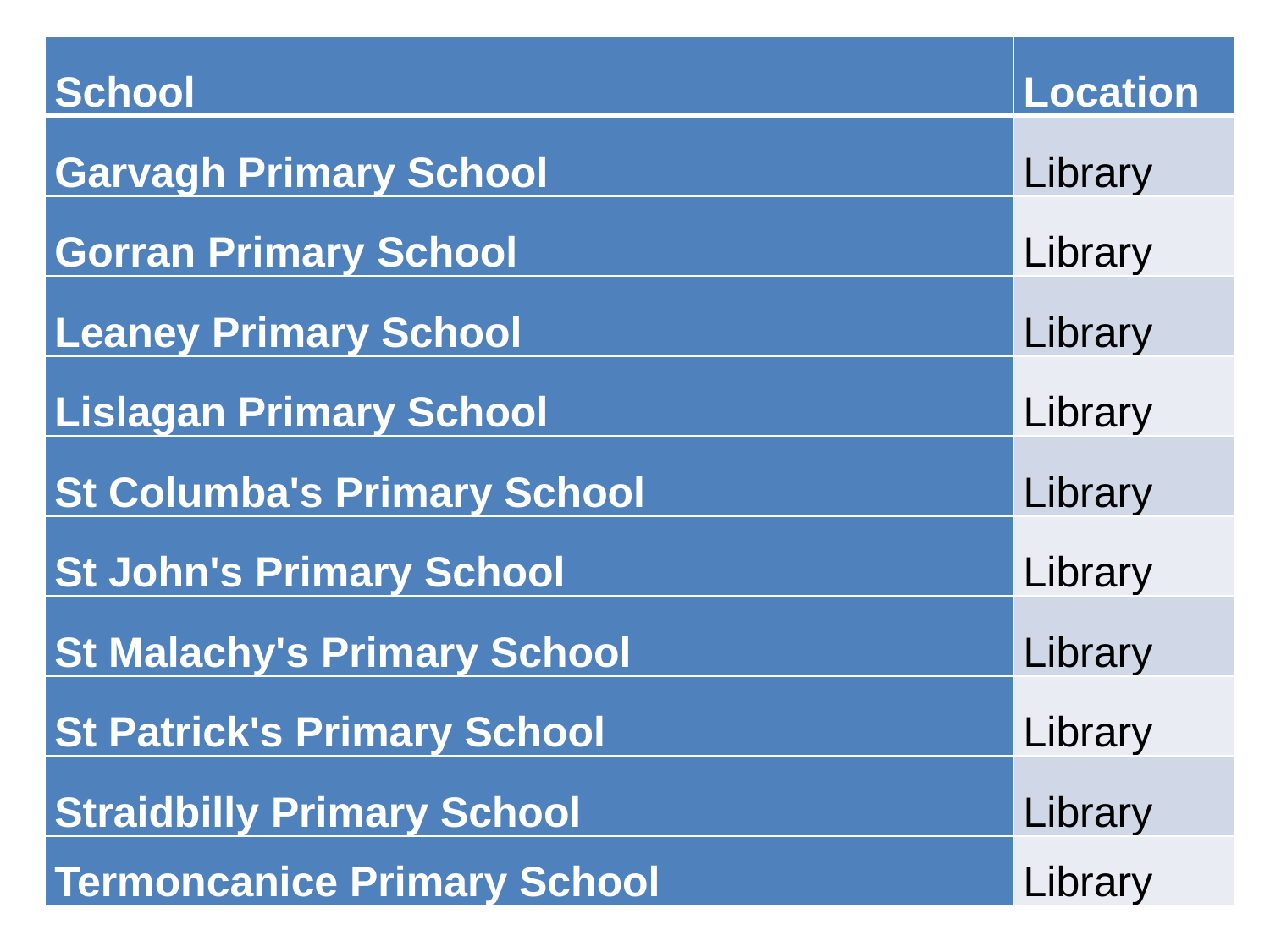

| School | Location |
| --- | --- |
| Garvagh Primary School | Library |
| Gorran Primary School | Library |
| Leaney Primary School | Library |
| Lislagan Primary School | Library |
| St Columba's Primary School | Library |
| St John's Primary School | Library |
| St Malachy's Primary School | Library |
| St Patrick's Primary School | Library |
| Straidbilly Primary School | Library |
| Termoncanice Primary School | Library |